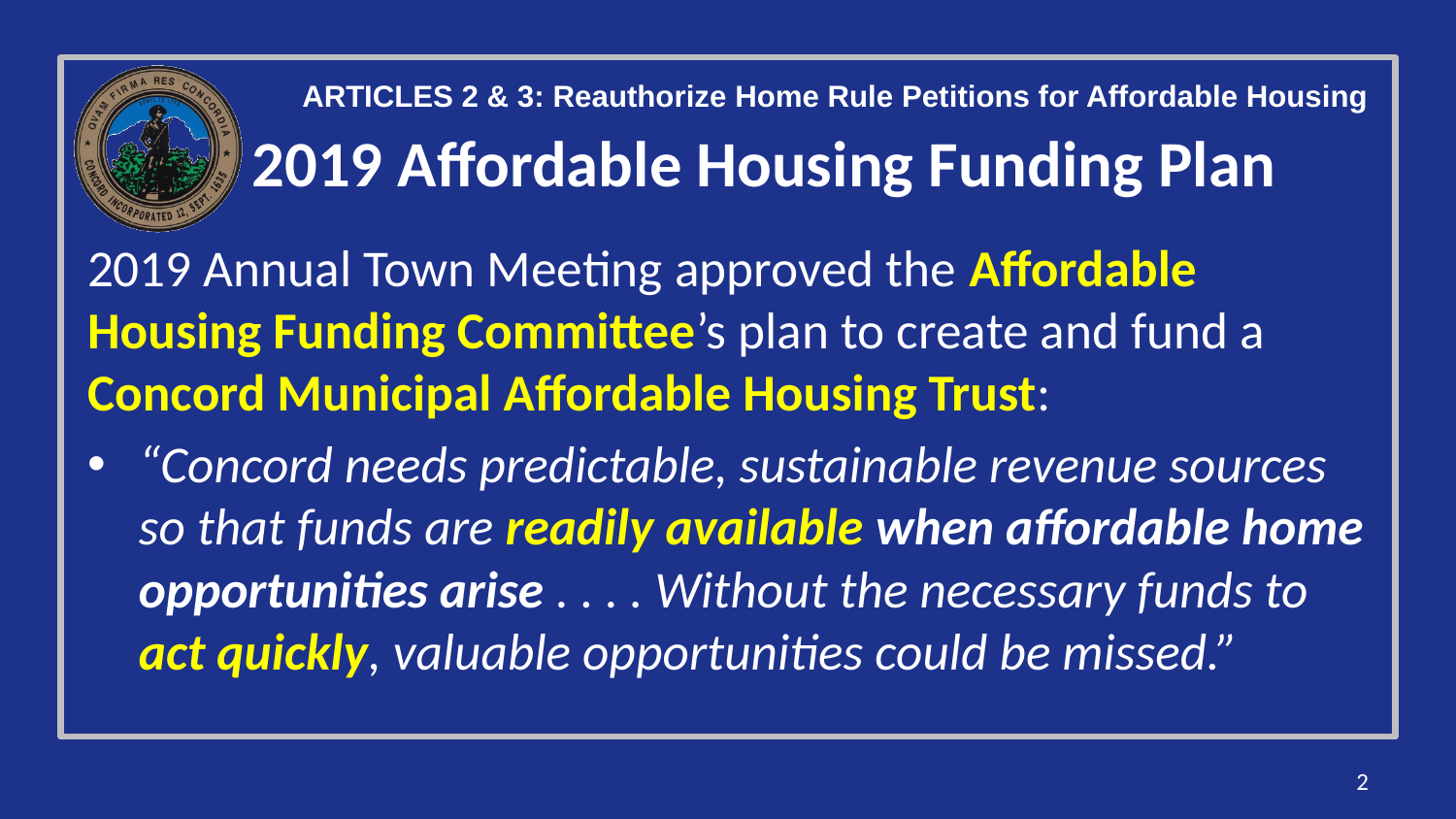

ARTICLES 2 & 3: Reauthorize Home Rule Petitions for Affordable Housing
# 2019 Affordable Housing Funding Plan
2019 Annual Town Meeting approved the Affordable Housing Funding Committee’s plan to create and fund a Concord Municipal Affordable Housing Trust:
“Concord needs predictable, sustainable revenue sources so that funds are readily available when affordable home opportunities arise . . . . Without the necessary funds to act quickly, valuable opportunities could be missed.”
2